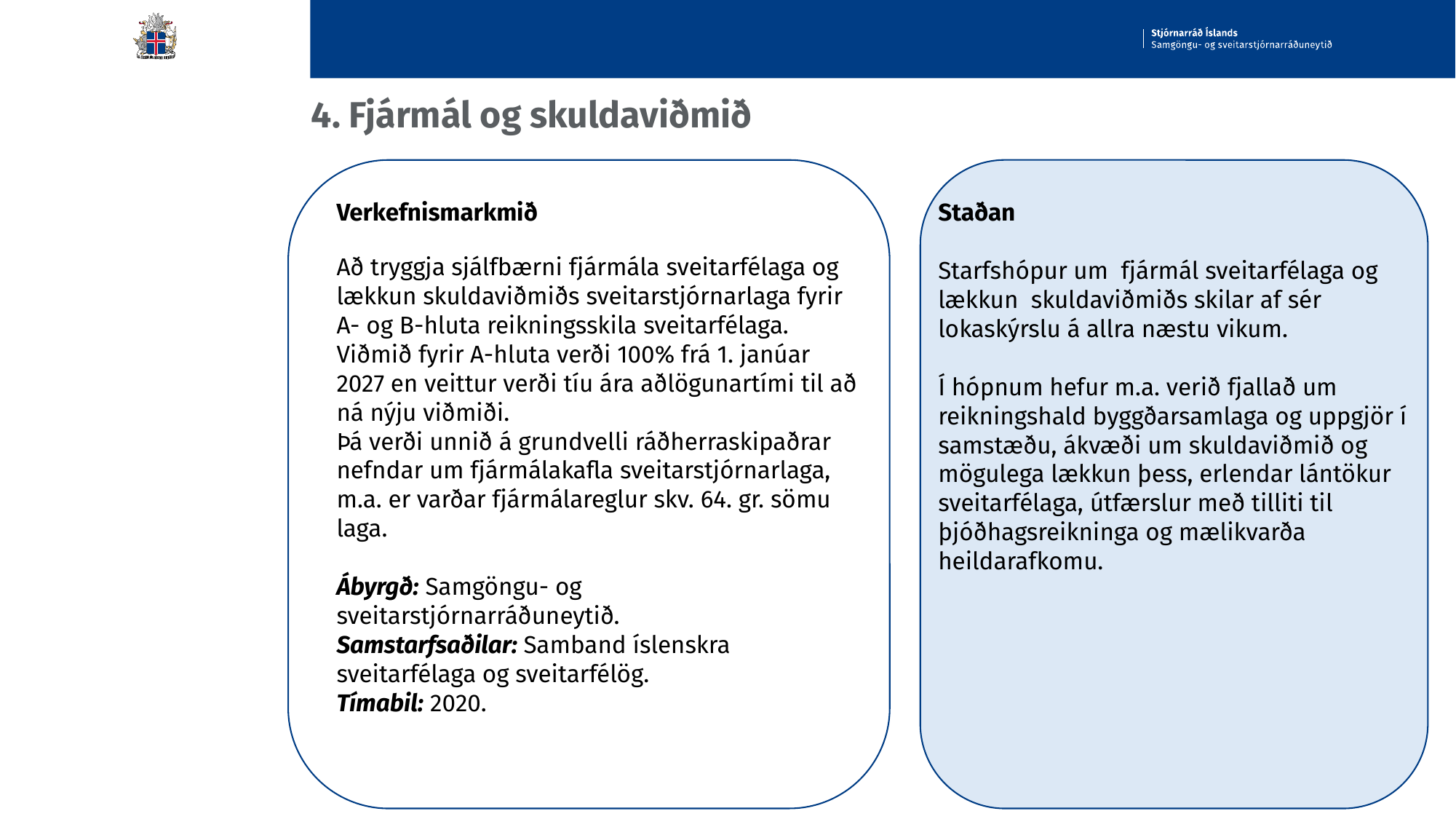

# 4. Fjármál og skuldaviðmið

Verkefnismarkmið

Að tryggja sjálfbærni fjármála sveitarfélaga og lækkun skuldaviðmiðs sveitarstjórnarlaga fyrir A- og B-hluta reikningsskila sveitarfélaga.
Viðmið fyrir A-hluta verði 100% frá 1. janúar 2027 en veittur verði tíu ára aðlögunartími til að ná nýju viðmiði.
Þá verði unnið á grundvelli ráðherraskipaðrar nefndar um fjármálakafla sveitarstjórnarlaga, m.a. er varðar fjármálareglur skv. 64. gr. sömu laga.
Ábyrgð: Samgöngu- og sveitarstjórnarráðuneytið.
Samstarfsaðilar: Samband íslenskra sveitarfélaga og sveitarfélög.
Tímabil: 2020.

Staðan

Starfshópur um  fjármál sveitarfélaga og lækkun  skuldaviðmiðs skilar af sér lokaskýrslu á allra næstu vikum.

Í hópnum hefur m.a. verið fjallað um reikningshald byggðarsamlaga og uppgjör í samstæðu, ákvæði um skuldaviðmið og mögulega lækkun þess, erlendar lántökur sveitarfélaga, útfærslur með tilliti til  þjóðhagsreikninga og mælikvarða heildarafkomu.